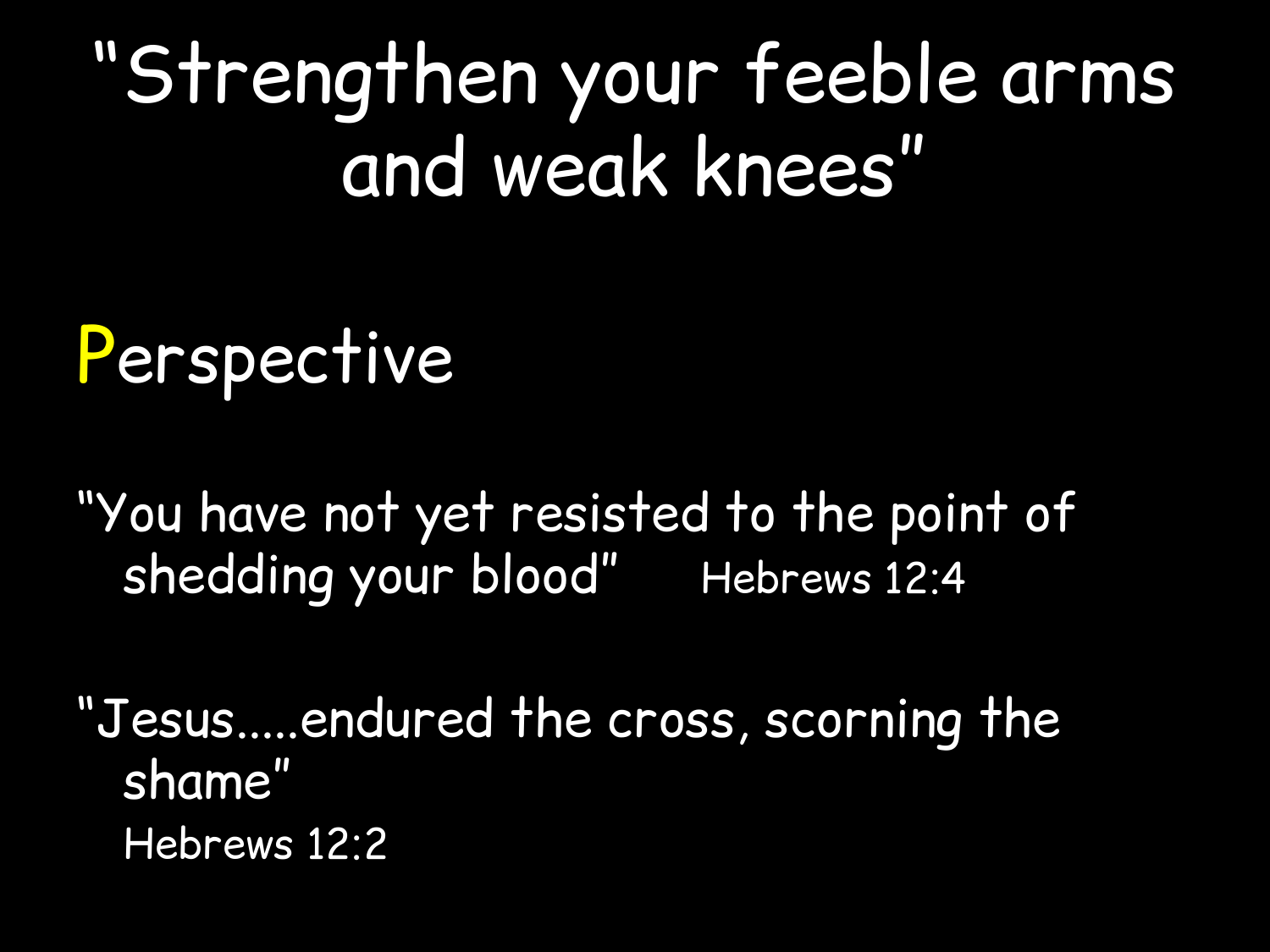

# “Strengthen your feeble arms and weak knees”

Perspective

“You have not yet resisted to the point of shedding your blood”									Hebrews 12:4

“Jesus.....endured the cross, scorning the shame”
						Hebrews 12:2